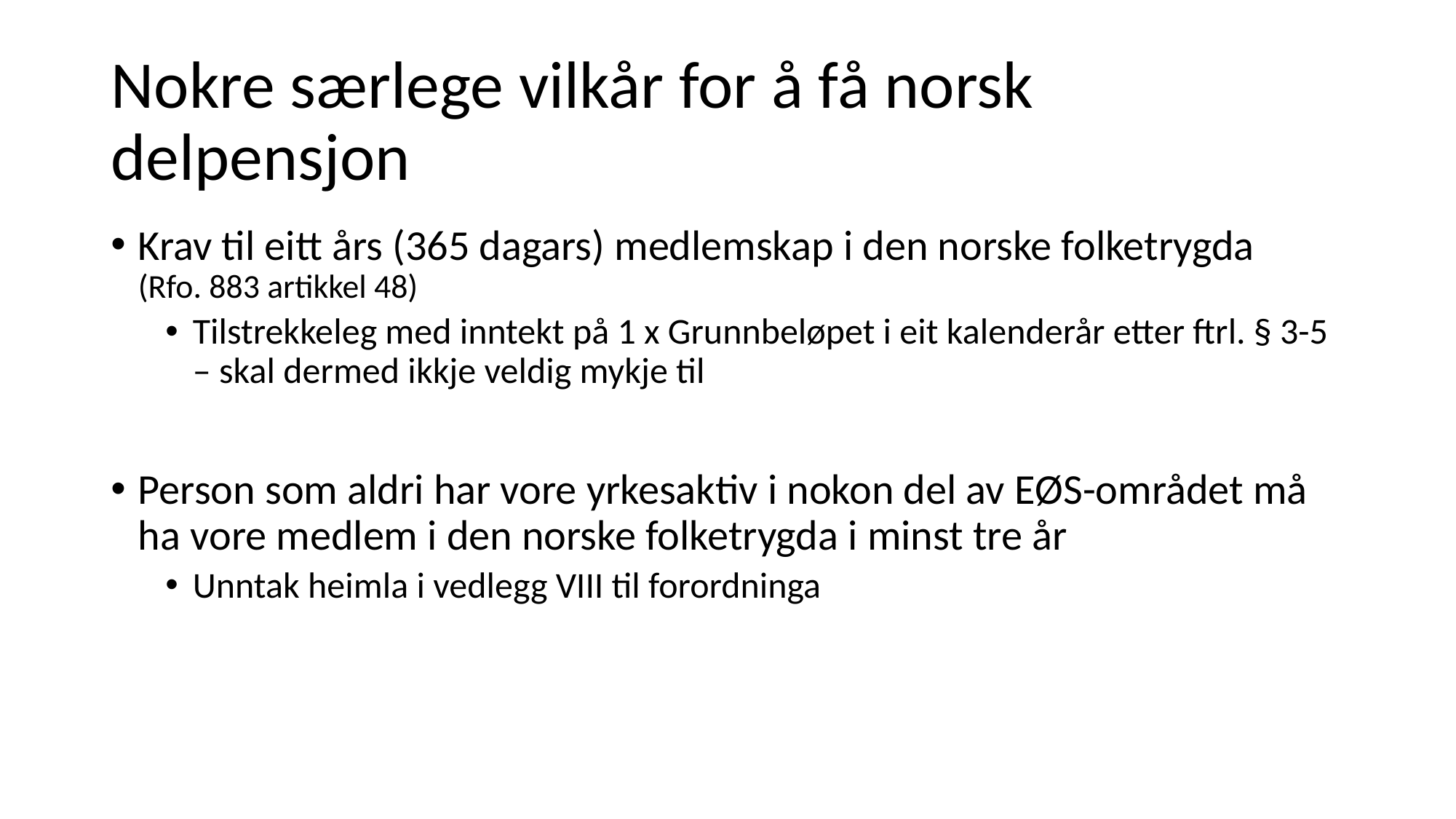

# Nokre særlege vilkår for å få norsk delpensjon
Krav til eitt års (365 dagars) medlemskap i den norske folketrygda    (Rfo. 883 artikkel 48)
Tilstrekkeleg med inntekt på 1 x Grunnbeløpet i eit kalenderår etter ftrl. § 3-5 – skal dermed ikkje veldig mykje til

Person som aldri har vore yrkesaktiv i nokon del av EØS-området må ha vore medlem i den norske folketrygda i minst tre år
Unntak heimla i vedlegg VIII til forordninga